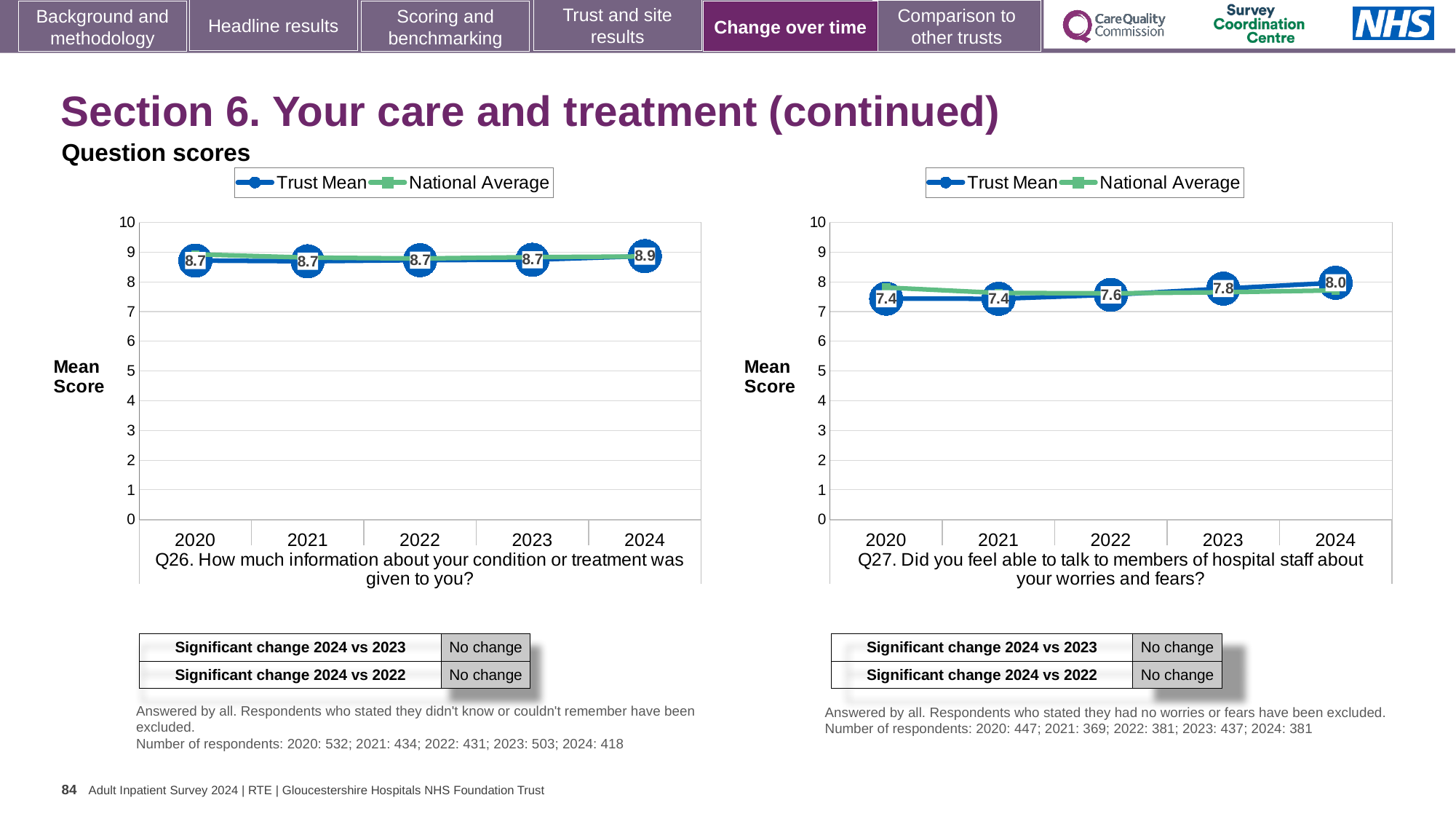

# Section 6. Your care and treatment (continued)
Question scores

### Chart

| Category | Trust Mean | National Average |
|---|---|---|
| 2020 | 8.71736018832543 | 8.928934628469245 |
| 2021 | 8.694190728691694 | 8.817057555214891 |
| 2022 | 8.731285746150322 | 8.788105699509403 |
| 2023 | 8.744831342710633 | 8.833763114836398 |
| 2024 | 8.867430291248477 | 8.855898597128807 |

### Chart

| Category | Trust Mean | National Average |
|---|---|---|
| 2020 | 7.436352881302517 | 7.810199279555775 |
| 2021 | 7.431843047587557 | 7.628568520809049 |
| 2022 | 7.566380753939172 | 7.615382832779392 |
| 2023 | 7.773901062584347 | 7.650699255967489 |
| 2024 | 7.971751960110247 | 7.714996526074419 |
| Significant change 2024 vs 2023 | No change |
| --- | --- |
| Significant change 2024 vs 2022 | No change |
| Significant change 2024 vs 2023 | No change |
| --- | --- |
| Significant change 2024 vs 2022 | No change |
Answered by all. Respondents who stated they didn't know or couldn't remember have been excluded.
Number of respondents: 2020: 532; 2021: 434; 2022: 431; 2023: 503; 2024: 418

Answered by all. Respondents who stated they had no worries or fears have been excluded.
Number of respondents: 2020: 447; 2021: 369; 2022: 381; 2023: 437; 2024: 381

84